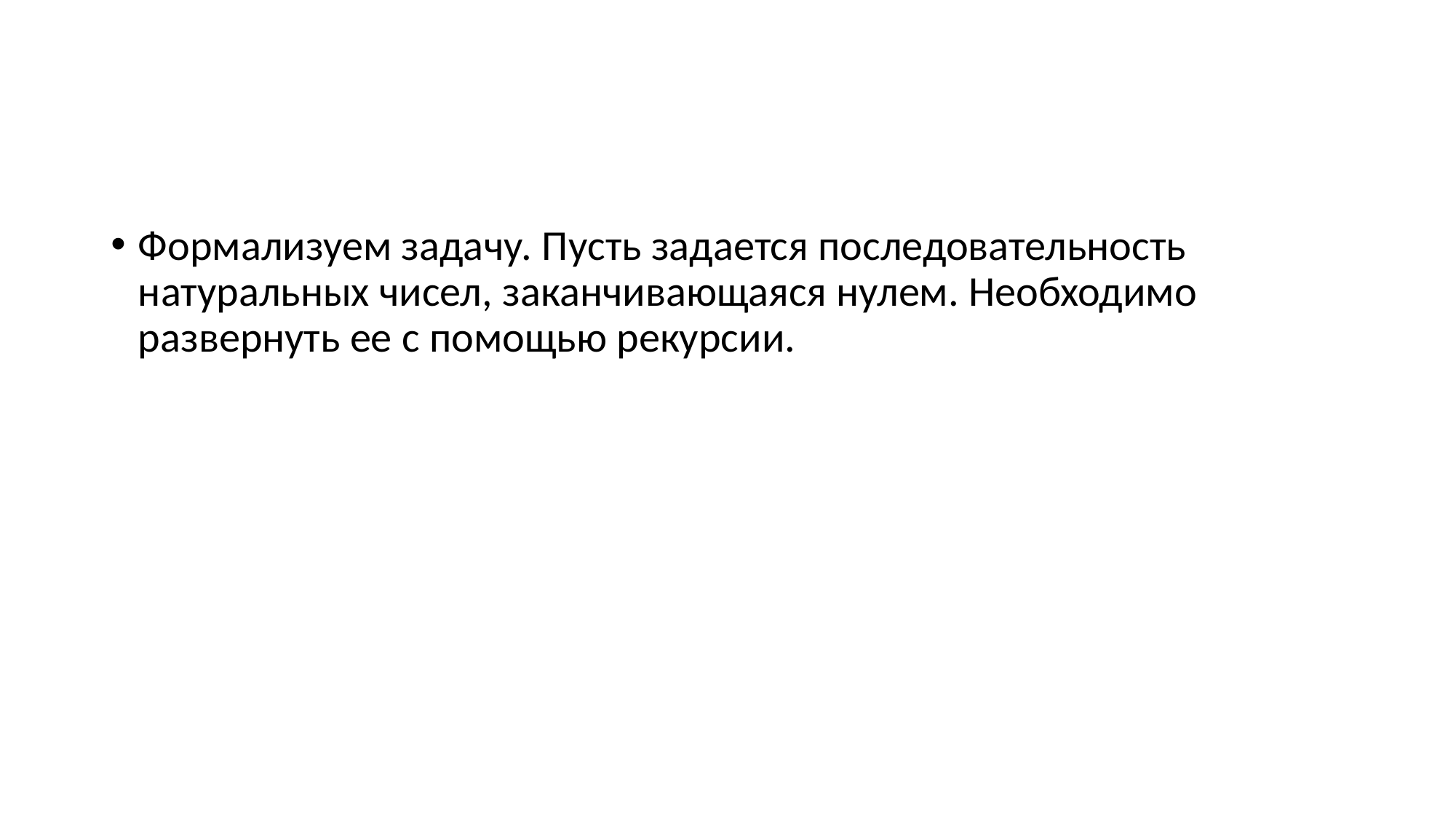

#
Формализуем задачу. Пусть задается последовательность натуральных чисел, заканчивающаяся нулем. Необходимо развернуть ее с помощью рекурсии.